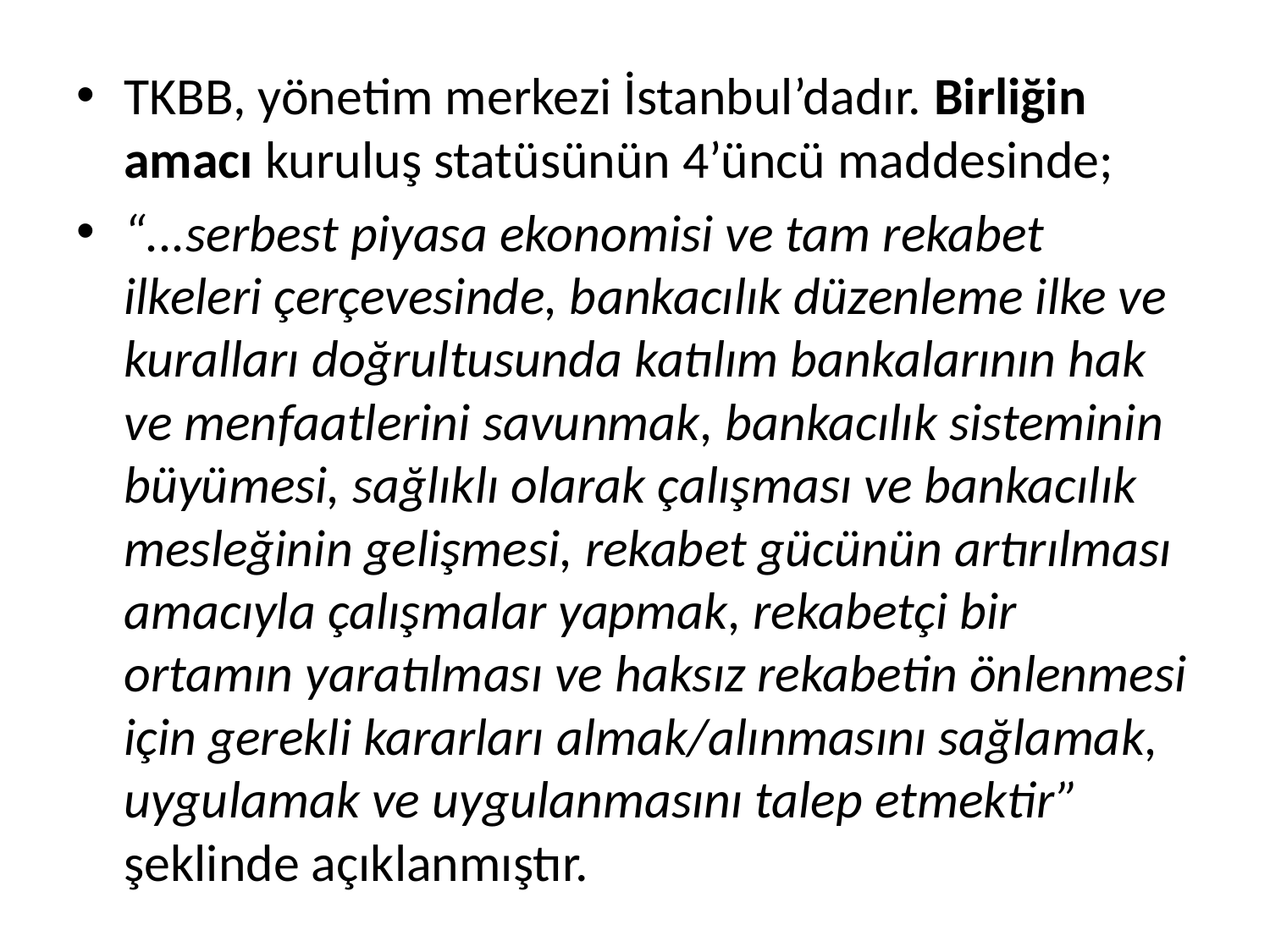

TKBB, yönetim merkezi İstanbul’dadır. Birliğin amacı kuruluş statüsünün 4’üncü maddesinde;
“...serbest piyasa ekonomisi ve tam rekabet ilkeleri çerçevesinde, bankacılık düzenleme ilke ve kuralları doğrultusunda katılım bankalarının hak ve menfaatlerini savunmak, bankacılık sisteminin büyümesi, sağlıklı olarak çalışması ve bankacılık mesleğinin gelişmesi, rekabet gücünün artırılması amacıyla çalışmalar yapmak, rekabetçi bir ortamın yaratılması ve haksız rekabetin önlenmesi için gerekli kararları almak/alınmasını sağlamak, uygulamak ve uygulanmasını talep etmektir” şeklinde açıklanmıştır.